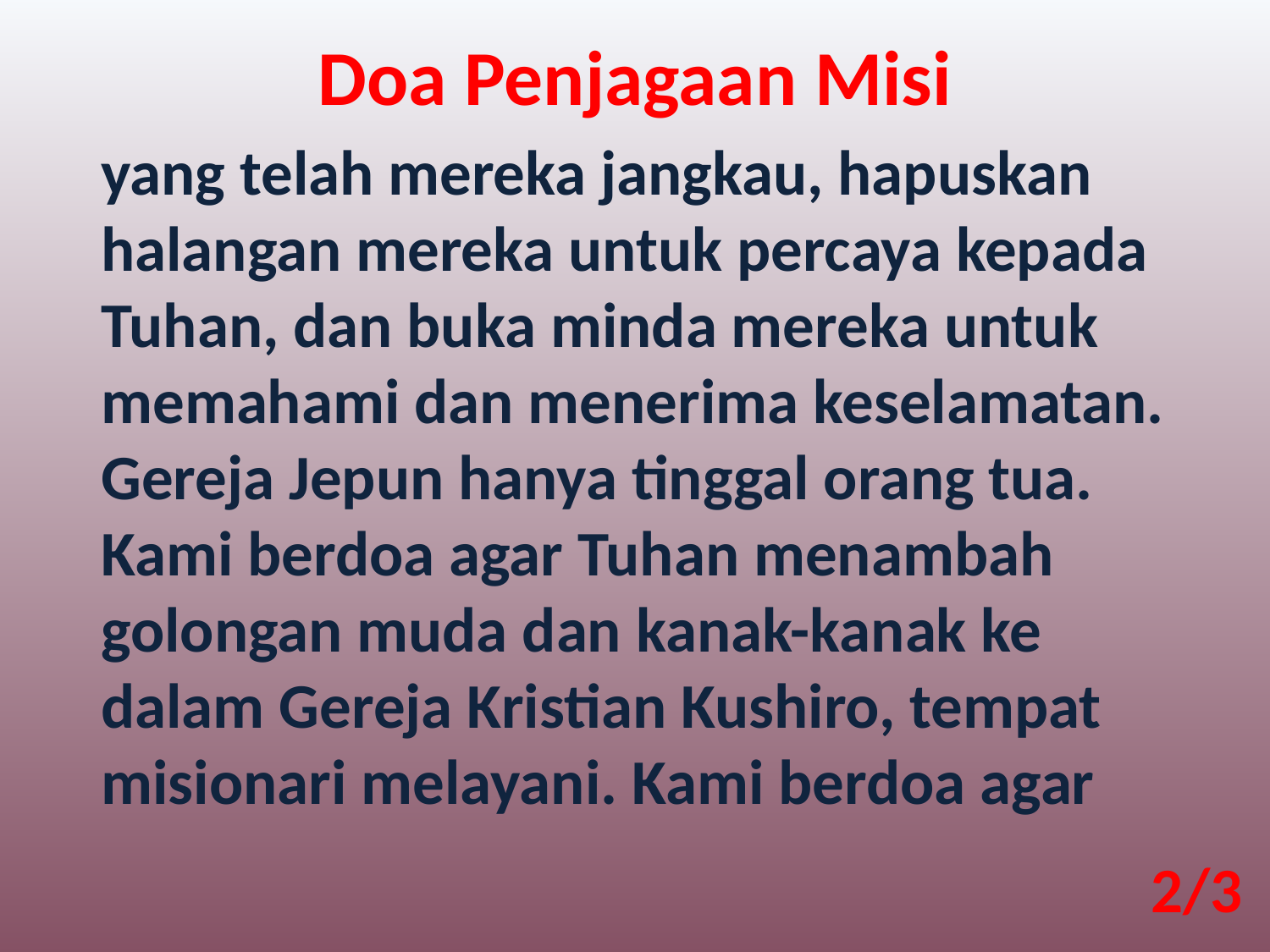

Doa Penjagaan Misi
yang telah mereka jangkau, hapuskan halangan mereka untuk percaya kepada Tuhan, dan buka minda mereka untuk memahami dan menerima keselamatan. Gereja Jepun hanya tinggal orang tua. Kami berdoa agar Tuhan menambah golongan muda dan kanak-kanak ke dalam Gereja Kristian Kushiro, tempat misionari melayani. Kami berdoa agar
2/3